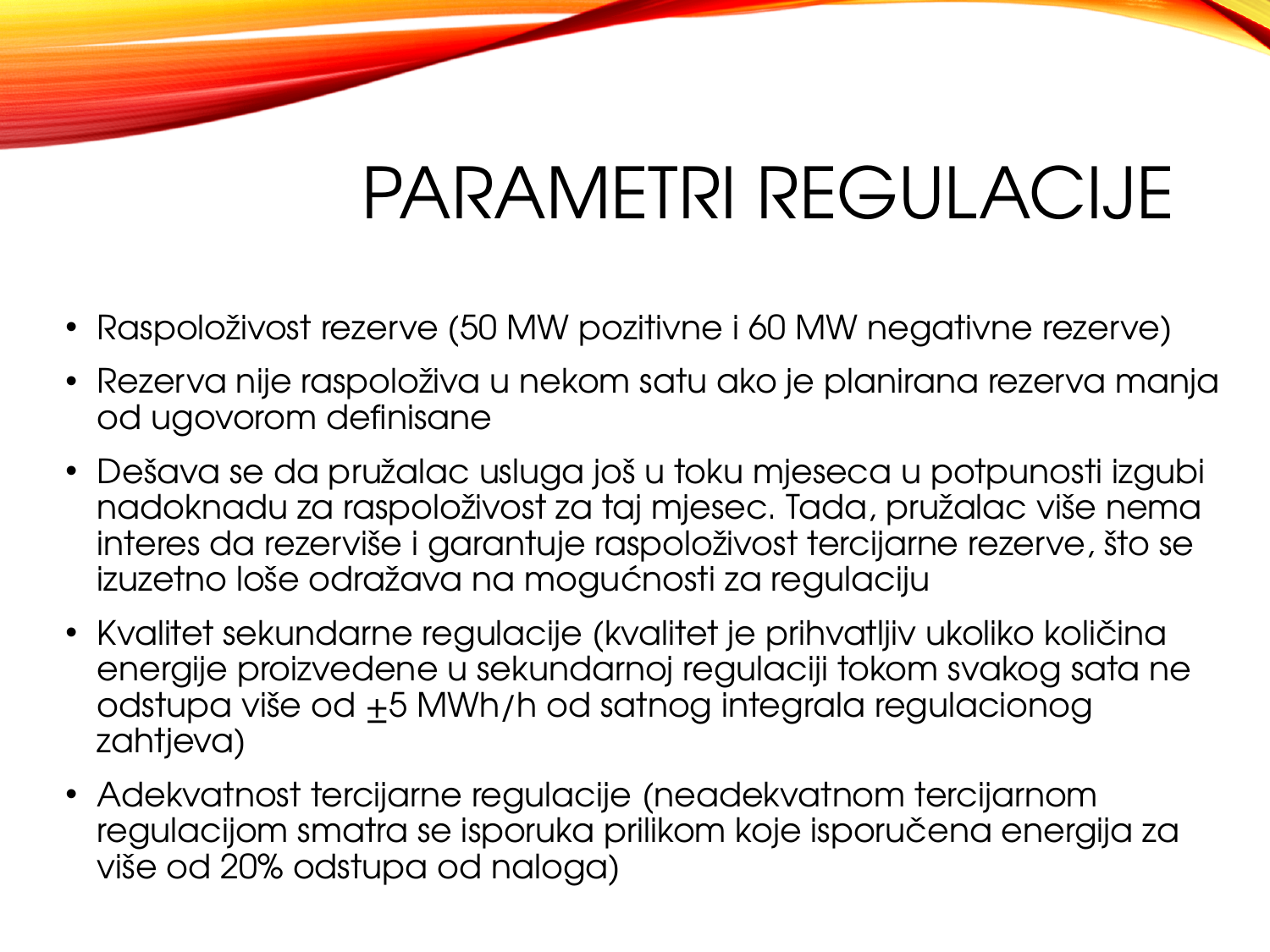

# Parametri regulacije
Raspoloživost rezerve (50 MW pozitivne i 60 MW negativne rezerve)
Rezerva nije raspoloživa u nekom satu ako je planirana rezerva manja od ugovorom definisane
Dešava se da pružalac usluga još u toku mjeseca u potpunosti izgubi nadoknadu za raspoloživost za taj mjesec. Tada, pružalac više nema interes da rezerviše i garantuje raspoloživost tercijarne rezerve, što se izuzetno loše odražava na mogućnosti za regulaciju
Kvalitet sekundarne regulacije (kvalitet je prihvatljiv ukoliko količina energije proizvedene u sekundarnoj regulaciji tokom svakog sata ne odstupa više od ±5 MWh/h od satnog integrala regulacionog zahtjeva)
Adekvatnost tercijarne regulacije (neadekvatnom tercijarnom regulacijom smatra se isporuka prilikom koje isporučena energija za više od 20% odstupa od naloga)